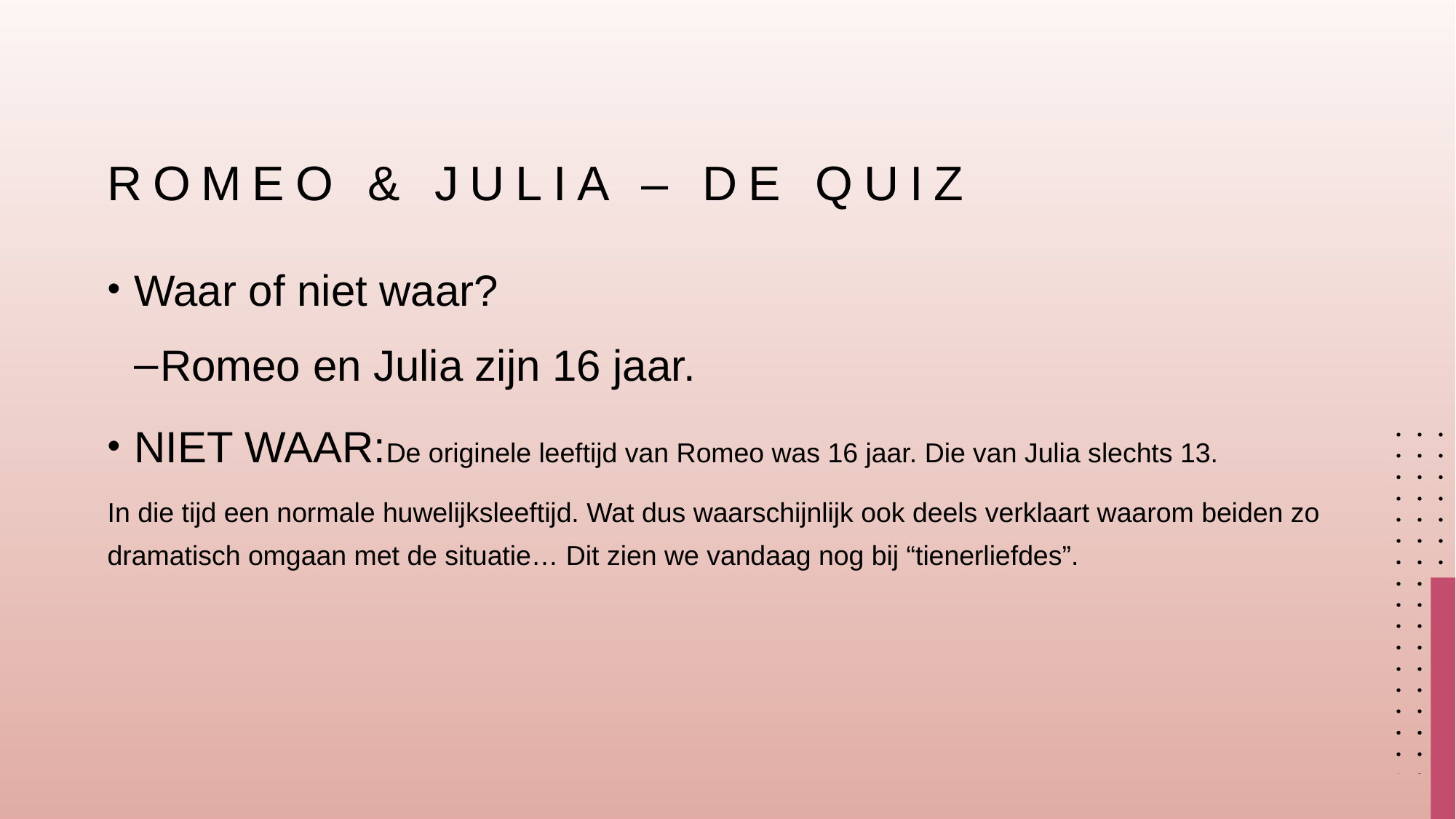

# Romeo & Julia – de quiz
Waar of niet waar?
Romeo en Julia zijn 16 jaar.
NIET WAAR:De originele leeftijd van Romeo was 16 jaar. Die van Julia slechts 13.
In die tijd een normale huwelijksleeftijd. Wat dus waarschijnlijk ook deels verklaart waarom beiden zo dramatisch omgaan met de situatie… Dit zien we vandaag nog bij “tienerliefdes”.